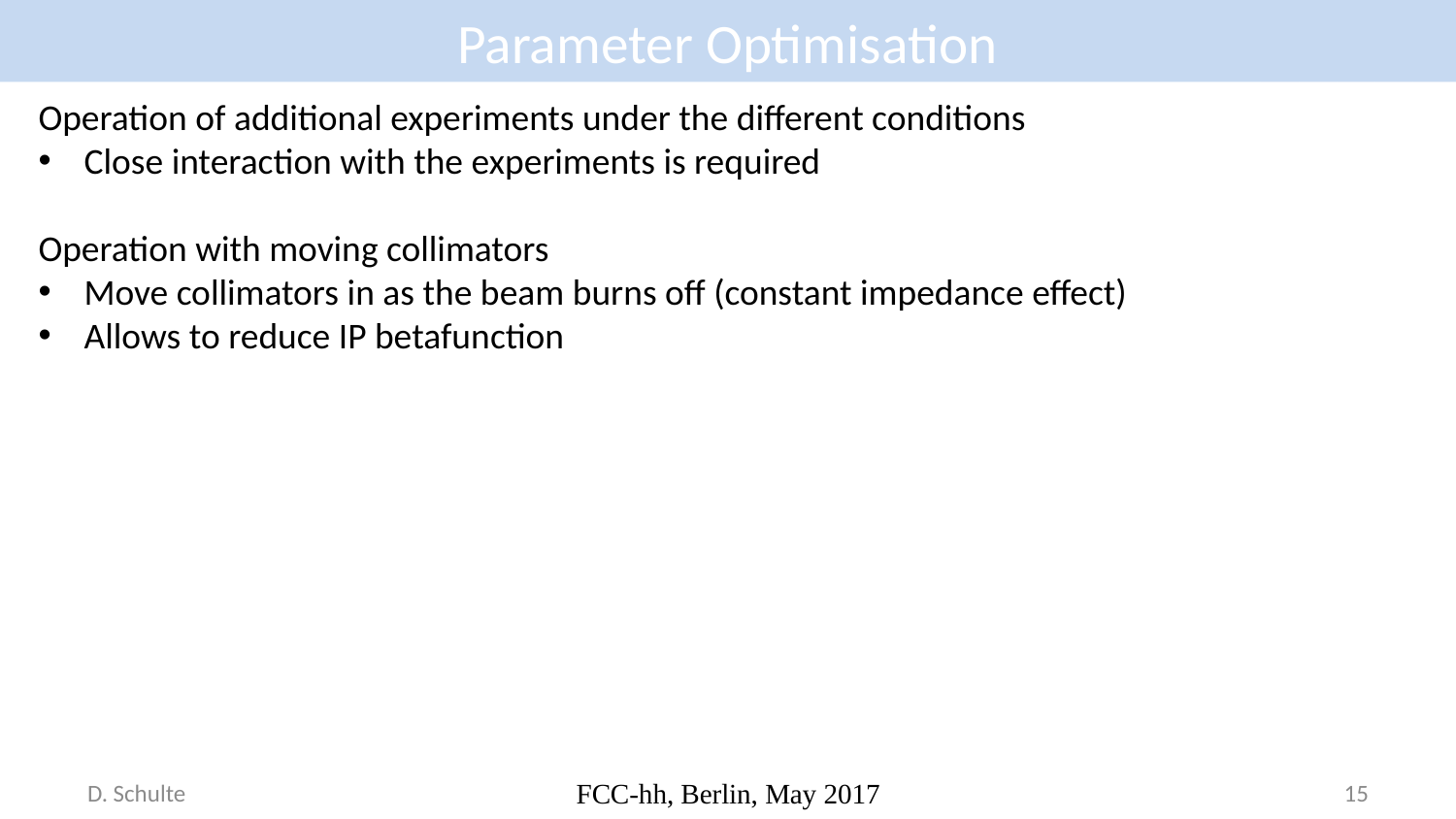

# Parameter Optimisation
Operation of additional experiments under the different conditions
Close interaction with the experiments is required

Operation with moving collimators
Move collimators in as the beam burns off (constant impedance effect)
Allows to reduce IP betafunction

D. Schulte
FCC-hh, Berlin, May 2017
15